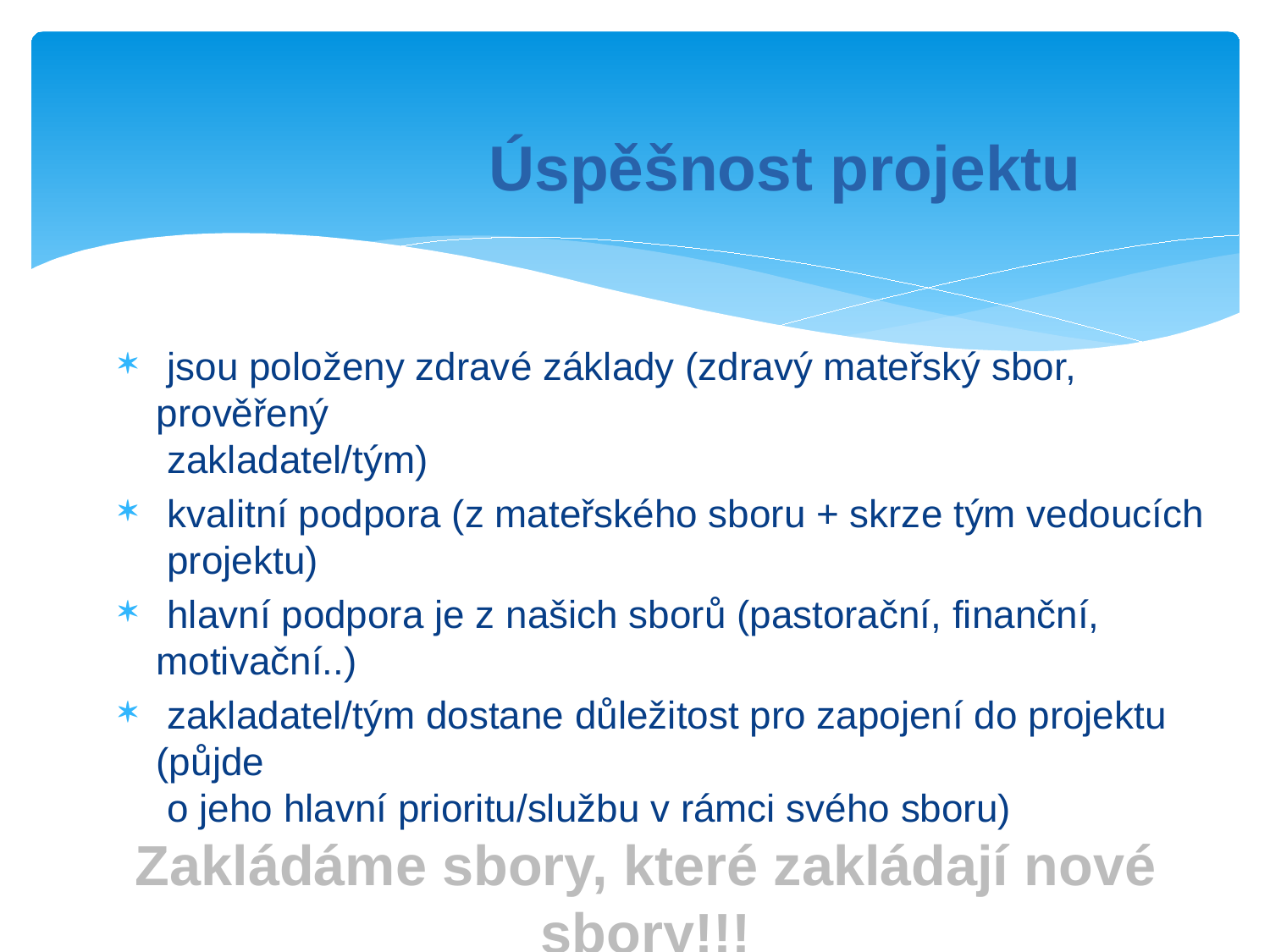

# Úspěšnost projektu
 jsou položeny zdravé základy (zdravý mateřský sbor, prověřený
 zakladatel/tým)
 kvalitní podpora (z mateřského sboru + skrze tým vedoucích
 projektu)
 hlavní podpora je z našich sborů (pastorační, finanční, motivační..)
 zakladatel/tým dostane důležitost pro zapojení do projektu (půjde
 o jeho hlavní prioritu/službu v rámci svého sboru)
Zakládáme sbory, které zakládají nové sbory!!!